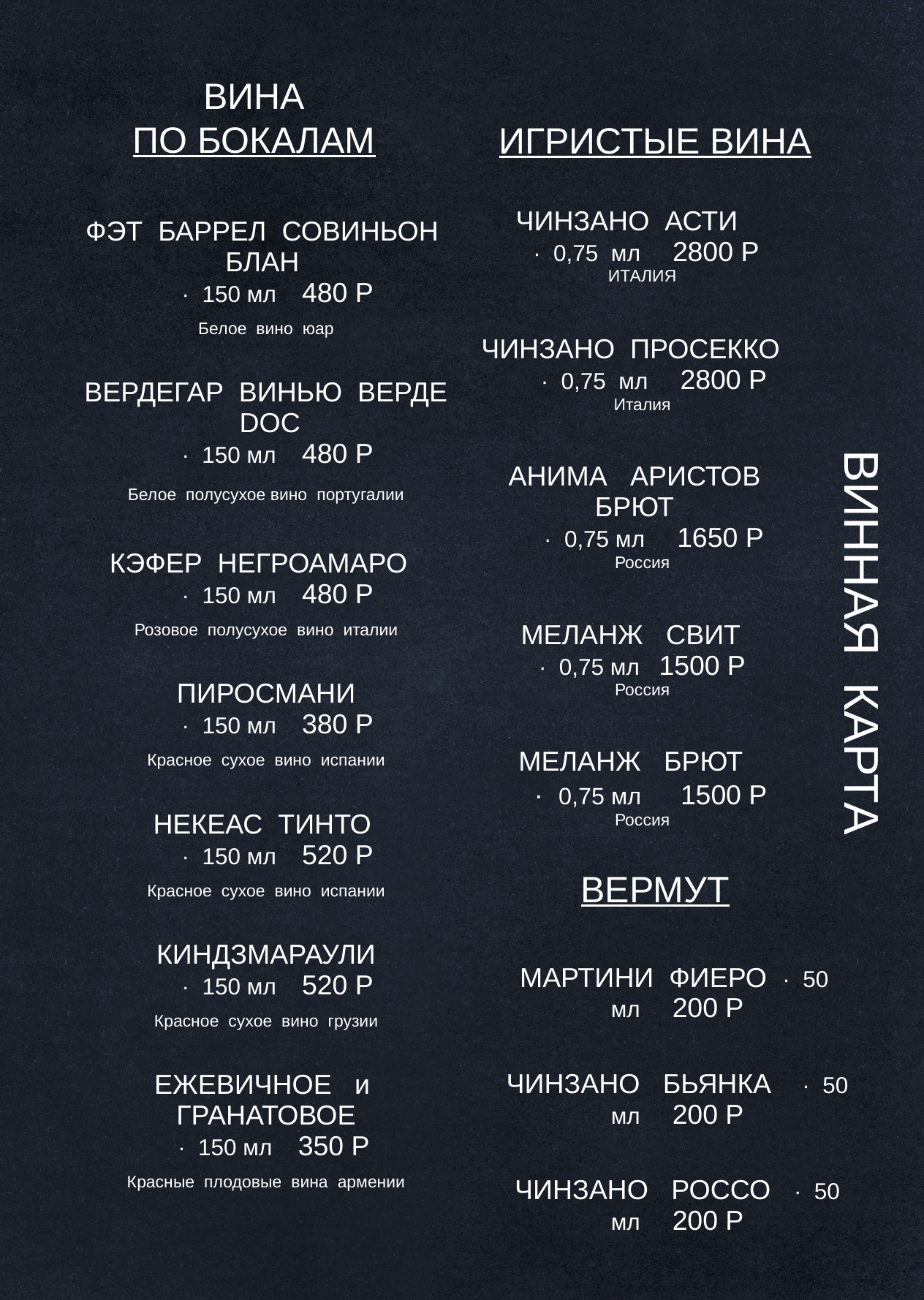

ВИНА
ПО БОКАЛАМ
ИГРИСТЫЕ ВИНА
| ЧИНЗАНО АСТИ · 0,75 мл 2800 Р ИТАЛИЯ |
| --- |
|  |
| ЧИНЗАНО ПРОСЕККО · 0,75 мл 2800 Р Италия |
|  |
| АНИМА АРИСТОВ БРЮТ · 0,75 мл 1650 Р Россия |
|  |
| МЕЛАНЖ СВИТ · 0,75 мл 1500 Р Россия |
|  |
| МЕЛАНЖ БРЮТ · 0,75 мл 1500 Р Россия |
| ФЭТ БАРРЕЛ СОВИНЬОН БЛАН · 150 мл 480 Р |
| --- |
| Белое вино юар |
|  |
| ВЕРДЕГАР ВИНЬЮ ВЕРДЕ DOC · 150 мл 480 Р |
| Белое полусухое вино португалии |
|  |
| КЭФЕР НЕГРОАМАРО · 150 мл 480 Р |
| Розовое полусухое вино италии |
|  |
| ПИРОСМАНИ · 150 мл 380 Р |
| Красное сухое вино испании |
|  |
| НЕКЕАС ТИНТО · 150 мл 520 Р |
| Красное сухое вино испании |
|  |
| КИНДЗМАРАУЛИ · 150 мл 520 Р |
| Красное сухое вино грузии |
|  |
| ЕЖЕВИЧНОЕ и ГРАНАТОВОЕ · 150 мл 350 Р |
| Красные плодовые вина армении |
ВИННАЯ  КАРТА
ВЕРМУТ
| МАРТИНИ ФИЕРО · 50 мл 200 Р |
| --- |
|  |
| ЧИНЗАНО БЬЯНКА · 50 мл 200 Р |
|  |
| ЧИНЗАНО РОССО · 50 мл 200 Р |
|  |
|  |